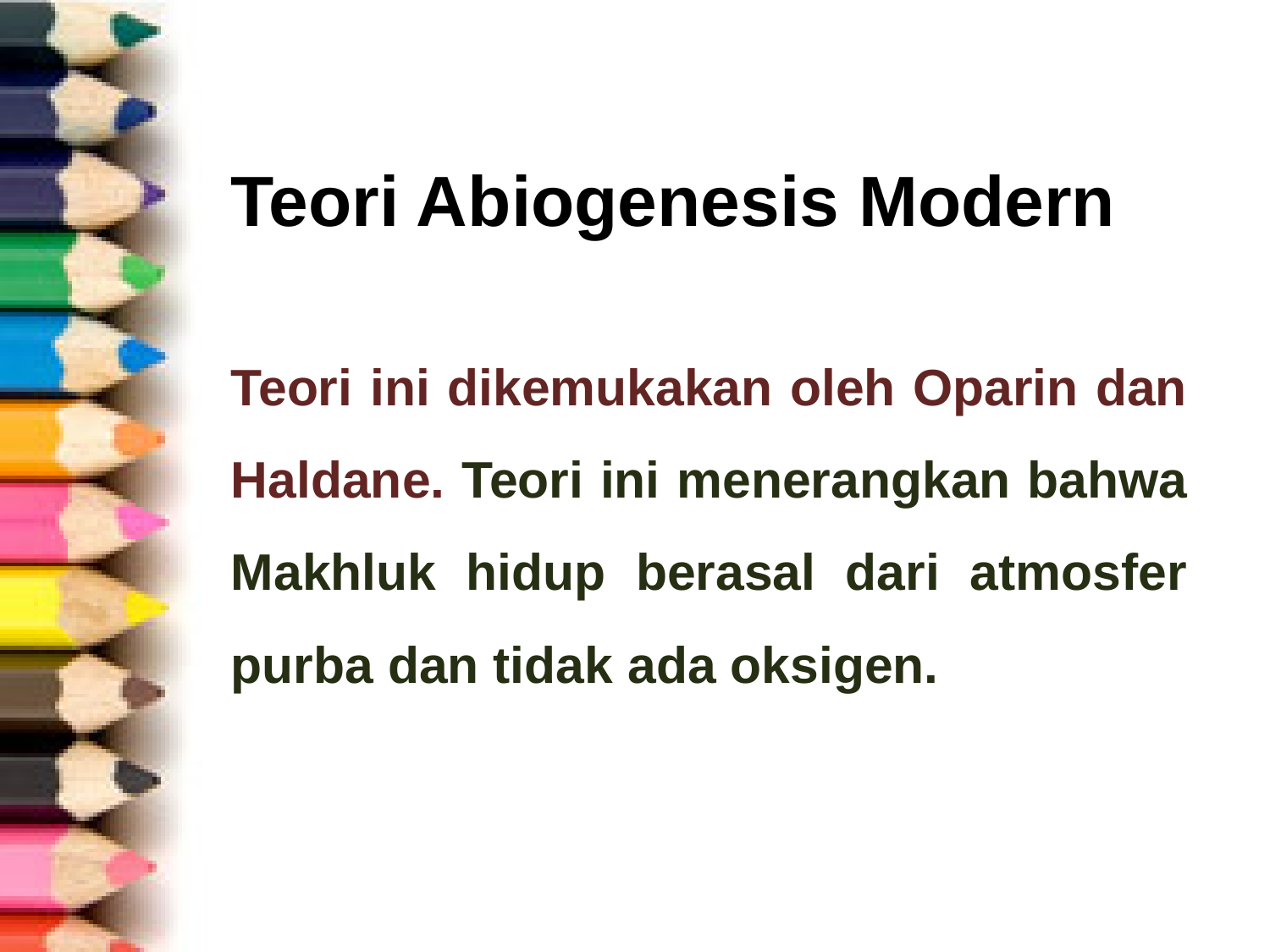

# Teori Abiogenesis Modern
Teori ini dikemukakan oleh Oparin dan Haldane. Teori ini menerangkan bahwa Makhluk hidup berasal dari atmosfer purba dan tidak ada oksigen.